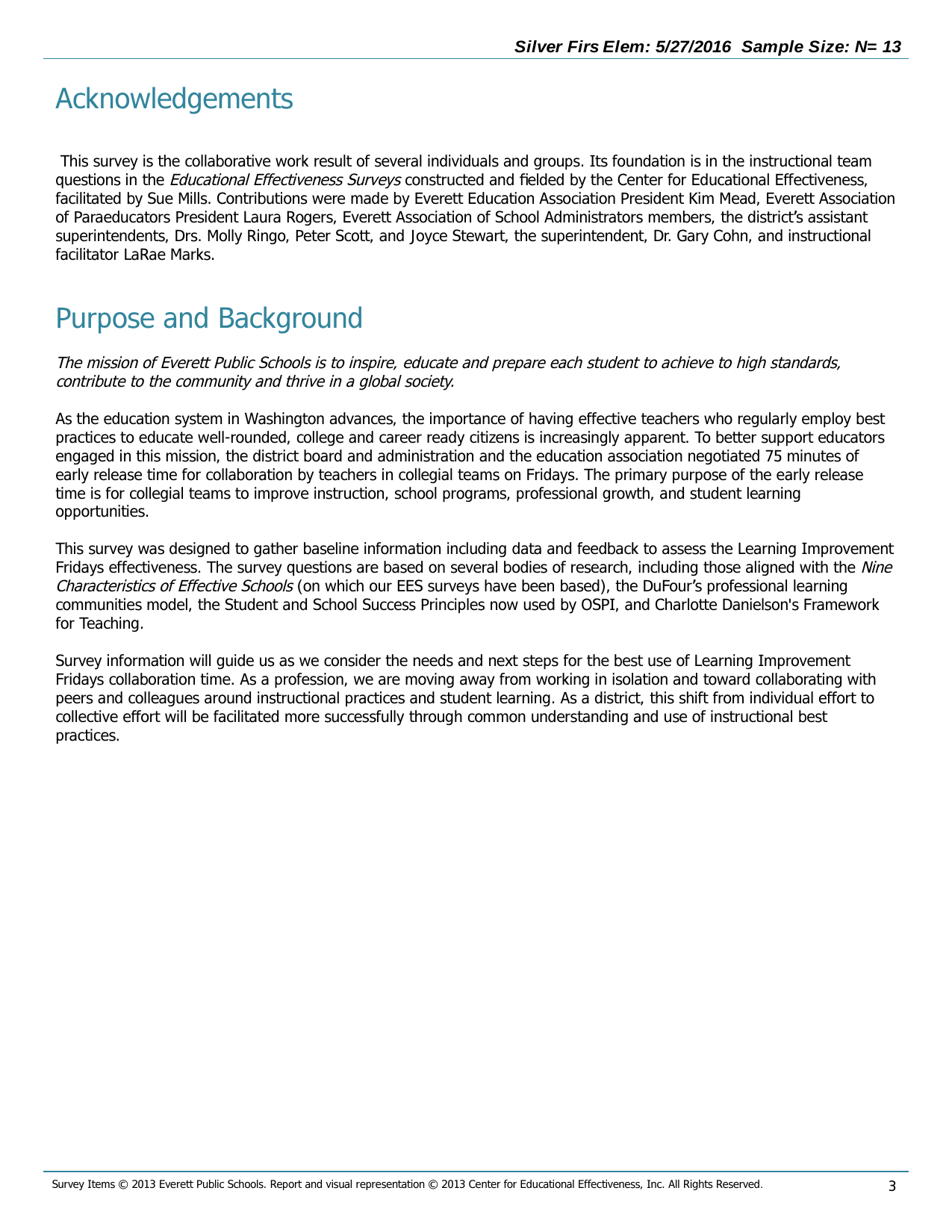

# Acknowledgements
 This survey is the collaborative work result of several individuals and groups. Its foundation is in the instructional team questions in the Educational Effectiveness Surveys constructed and fielded by the Center for Educational Effectiveness, facilitated by Sue Mills. Contributions were made by Everett Education Association President Kim Mead, Everett Association of Paraeducators President Laura Rogers, Everett Association of School Administrators members, the district’s assistant superintendents, Drs. Molly Ringo, Peter Scott, and Joyce Stewart, the superintendent, Dr. Gary Cohn, and instructional facilitator LaRae Marks.
Purpose and Background
The mission of Everett Public Schools is to inspire, educate and prepare each student to achieve to high standards, contribute to the community and thrive in a global society.
As the education system in Washington advances, the importance of having effective teachers who regularly employ best practices to educate well-rounded, college and career ready citizens is increasingly apparent. To better support educators engaged in this mission, the district board and administration and the education association negotiated 75 minutes of early release time for collaboration by teachers in collegial teams on Fridays. The primary purpose of the early release time is for collegial teams to improve instruction, school programs, professional growth, and student learning opportunities.
This survey was designed to gather baseline information including data and feedback to assess the Learning Improvement Fridays effectiveness. The survey questions are based on several bodies of research, including those aligned with the Nine Characteristics of Effective Schools (on which our EES surveys have been based), the DuFour’s professional learning communities model, the Student and School Success Principles now used by OSPI, and Charlotte Danielson's Framework for Teaching.
Survey information will guide us as we consider the needs and next steps for the best use of Learning Improvement Fridays collaboration time. As a profession, we are moving away from working in isolation and toward collaborating with peers and colleagues around instructional practices and student learning. As a district, this shift from individual effort to collective effort will be facilitated more successfully through common understanding and use of instructional best practices.

3